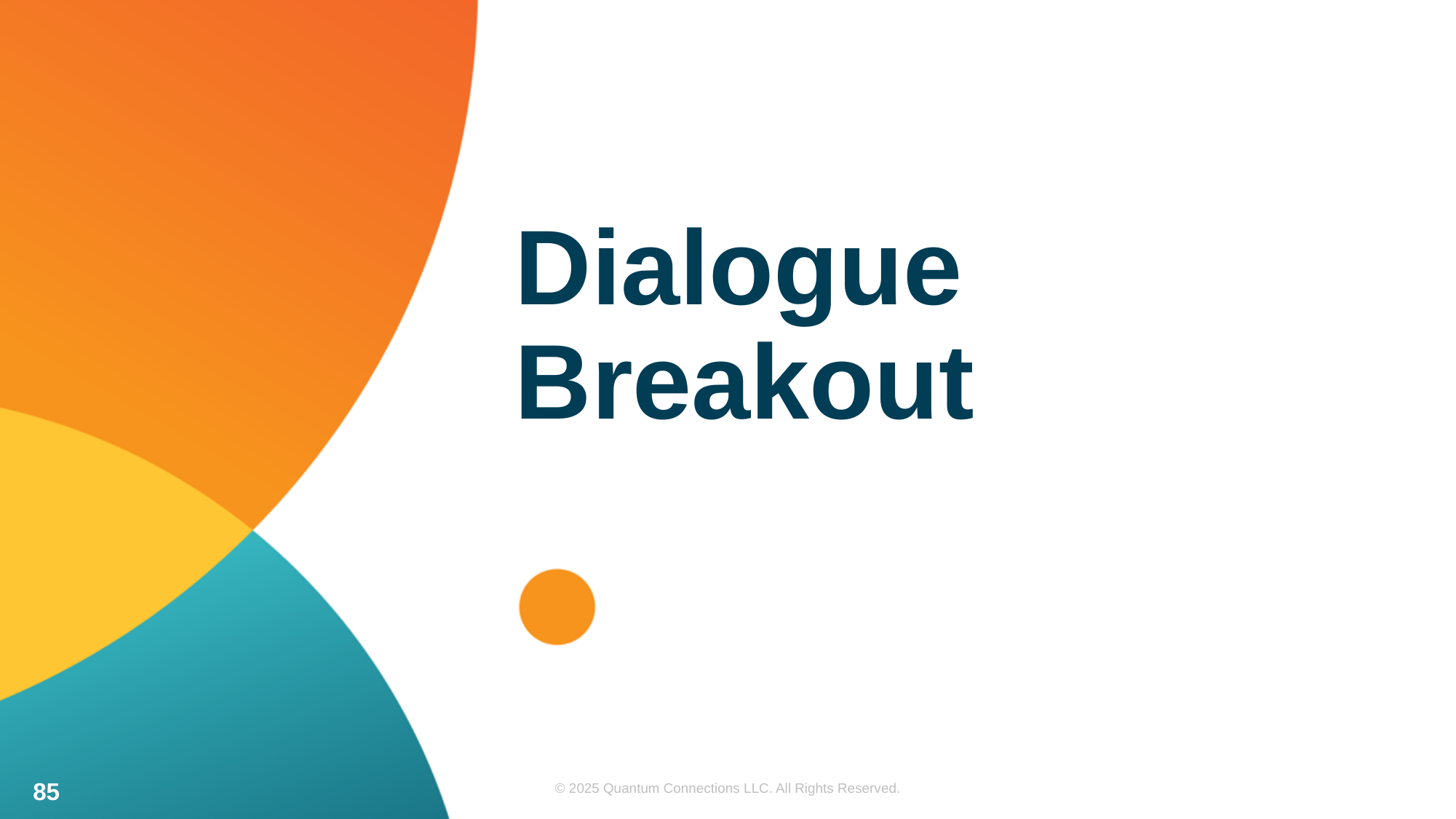

# Dialogue Breakout
85
© 2025 Quantum Connections LLC. All Rights Reserved.